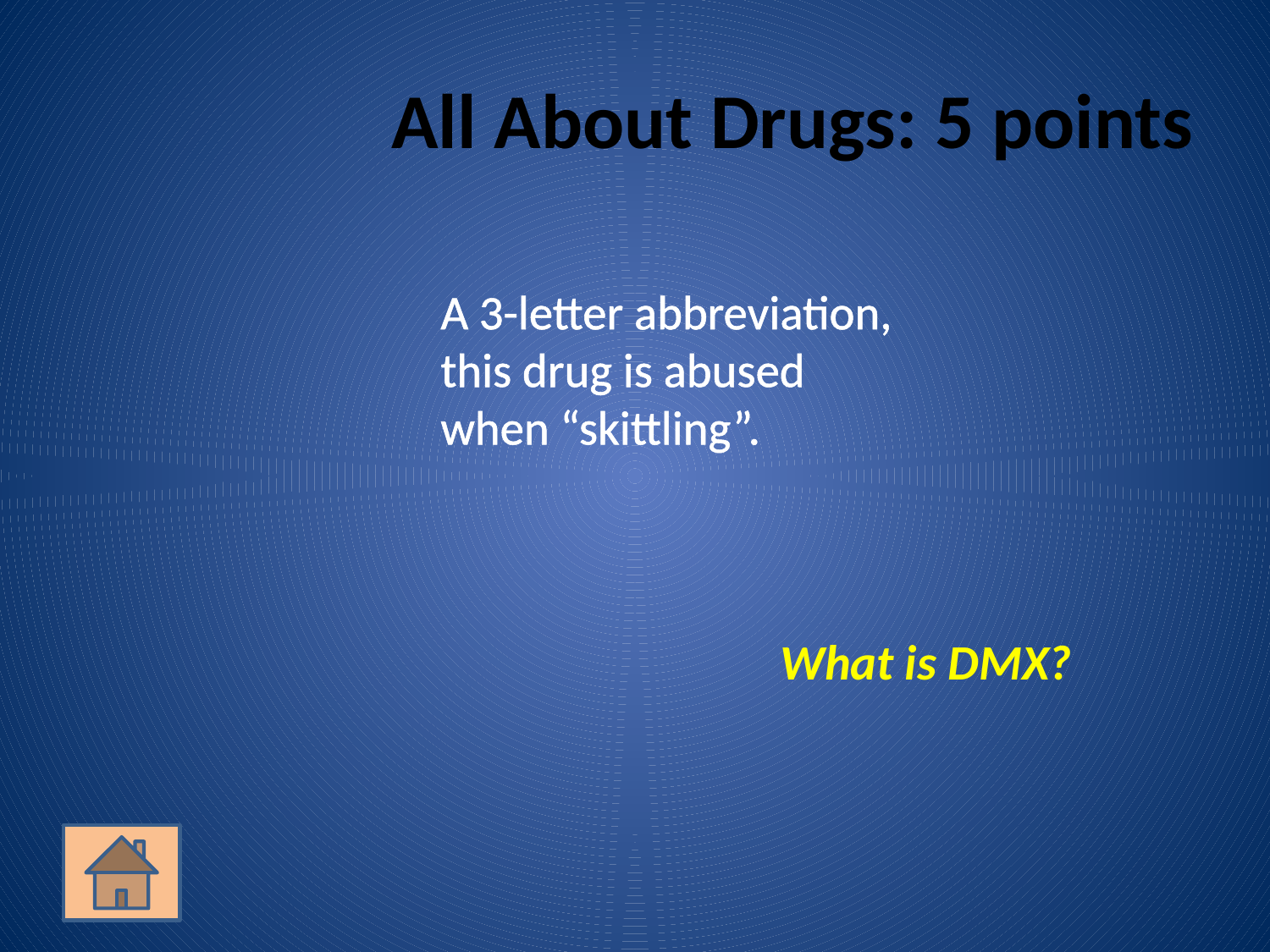

# All About Drugs: 5 points

	A 3-letter abbreviation, this drug is abused when “skittling”.
What is DMX?